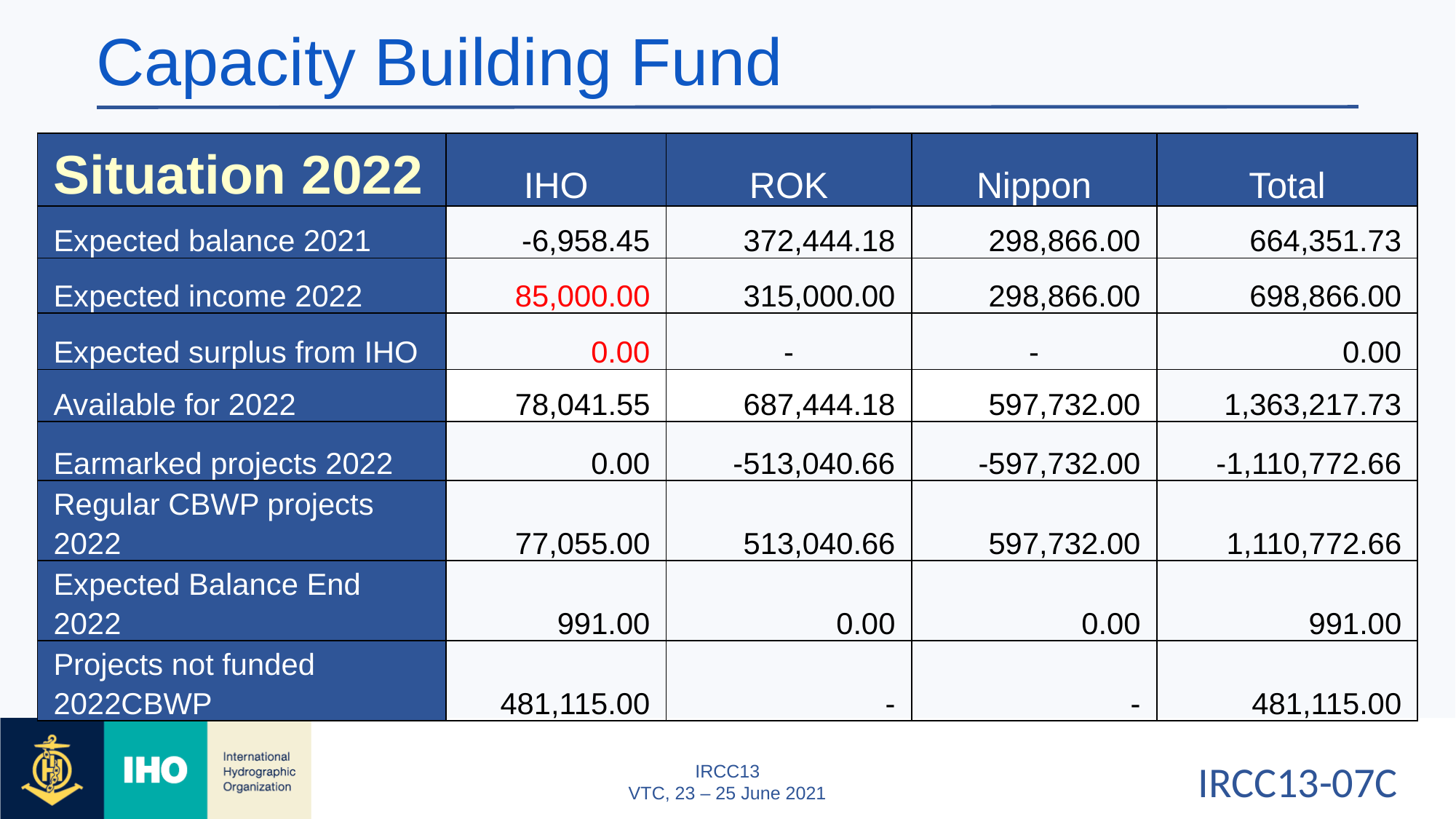

Capacity Building Fund
| Situation 2022 | IHO | ROK | Nippon | Total |
| --- | --- | --- | --- | --- |
| Expected balance 2021 | -6,958.45 | 372,444.18 | 298,866.00 | 664,351.73 |
| Expected income 2022 | 85,000.00 | 315,000.00 | 298,866.00 | 698,866.00 |
| Expected surplus from IHO | 0.00 | - | - | 0.00 |
| Available for 2022 | 78,041.55 | 687,444.18 | 597,732.00 | 1,363,217.73 |
| Earmarked projects 2022 | 0.00 | -513,040.66 | -597,732.00 | -1,110,772.66 |
| Regular CBWP projects 2022 | 77,055.00 | 513,040.66 | 597,732.00 | 1,110,772.66 |
| Expected Balance End 2022 | 991.00 | 0.00 | 0.00 | 991.00 |
| Projects not funded 2022CBWP | 481,115.00 | - | - | 481,115.00 |